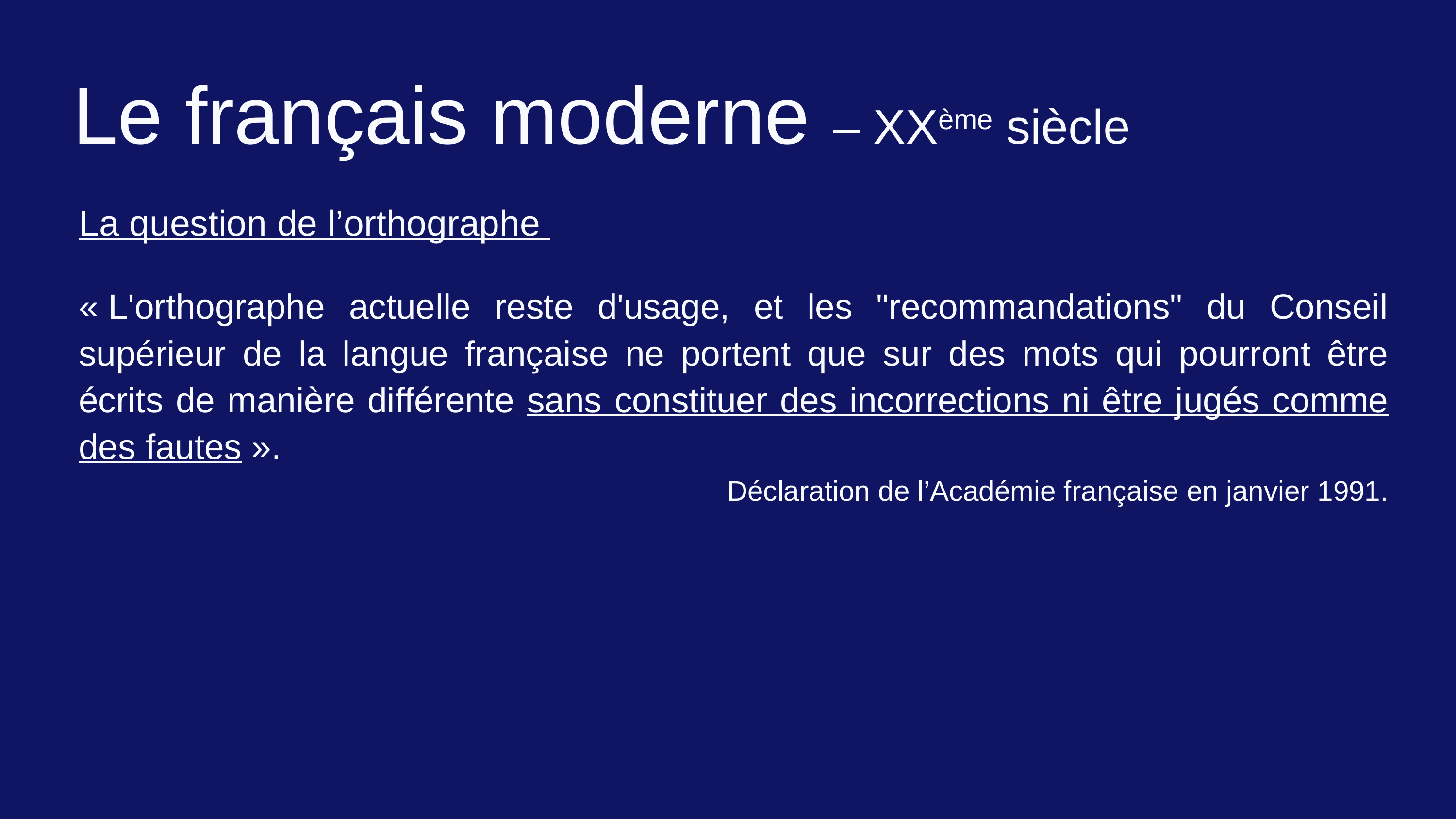

Le français moderne – XXème siècle
La question de l’orthographe
« L'orthographe actuelle reste d'usage, et les "recommandations" du Conseil supérieur de la langue française ne portent que sur des mots qui pourront être écrits de manière différente sans constituer des incorrections ni être jugés comme des fautes ».
Déclaration de l’Académie française en janvier 1991.